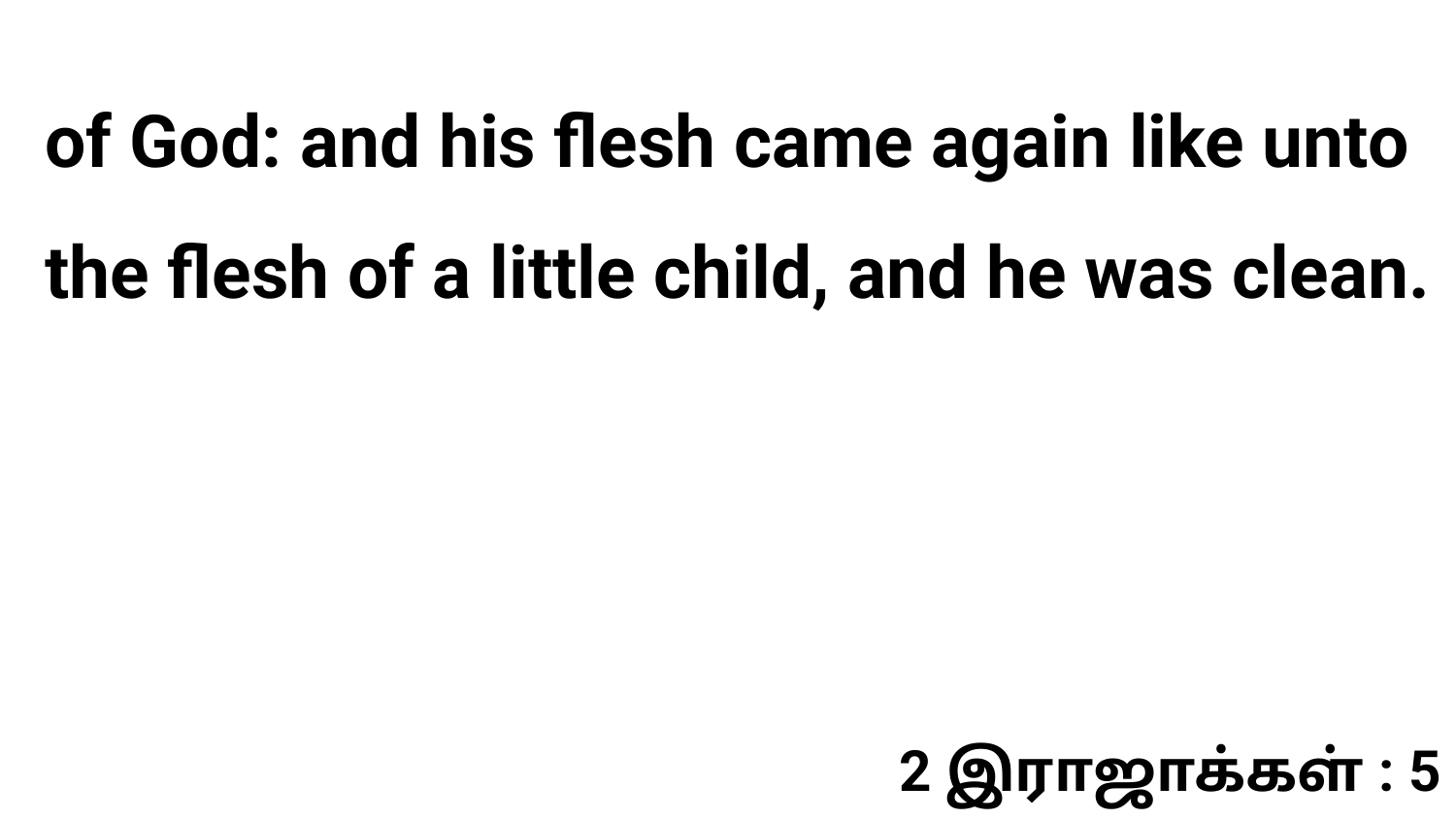

of God: and his flesh came again like unto the flesh of a little child, and he was clean.
2 இராஜாக்கள் : 5